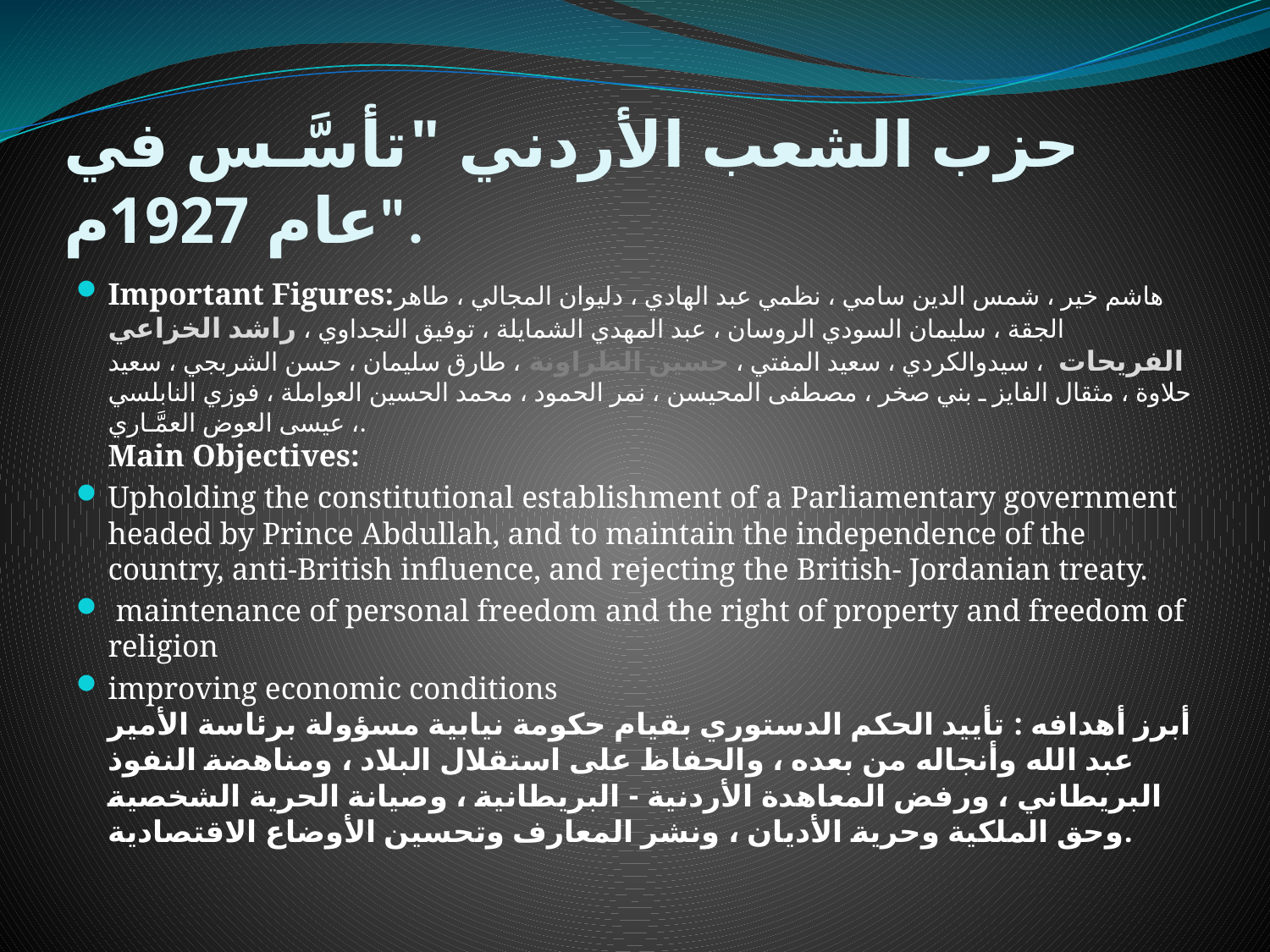

# حزب الشعب الأردني "تأسَّـس في عام 1927م".
Important Figures:هاشم خير ، شمس الدين سامي ، نظمي عبد الهادي ، دليوان المجالي ، طاهر الجقة ، سليمان السودي الروسان ، عبد المهدي الشمايلة ، توفيق النجداوي ، راشد الخزاعي الفريحات ، سيدوالكردي ، سعيد المفتي ، حسين الطراونة ، طارق سليمان ، حسن الشربجي ، سعيد حلاوة ، مثقال الفايز ـ بني صخر ، مصطفى المحيسن ، نمر الحمود ، محمد الحسين العواملة ، فوزي النابلسي ، عيسى العوض العمَّـاري.
Main Objectives:
Upholding the constitutional establishment of a Parliamentary government headed by Prince Abdullah, and to maintain the independence of the country, anti-British influence, and rejecting the British- Jordanian treaty.
 maintenance of personal freedom and the right of property and freedom of religion
improving economic conditions
أبرز أهدافه : تأييد الحكم الدستوري بقيام حكومة نيابية مسؤولة برئاسة الأمير عبد الله وأنجاله من بعده ، والحفاظ على استقلال البلاد ، ومناهضة النفوذ البريطاني ، ورفض المعاهدة الأردنية - البريطانية ، وصيانة الحرية الشخصية وحق الملكية وحرية الأديان ، ونشر المعارف وتحسين الأوضاع الاقتصادية.